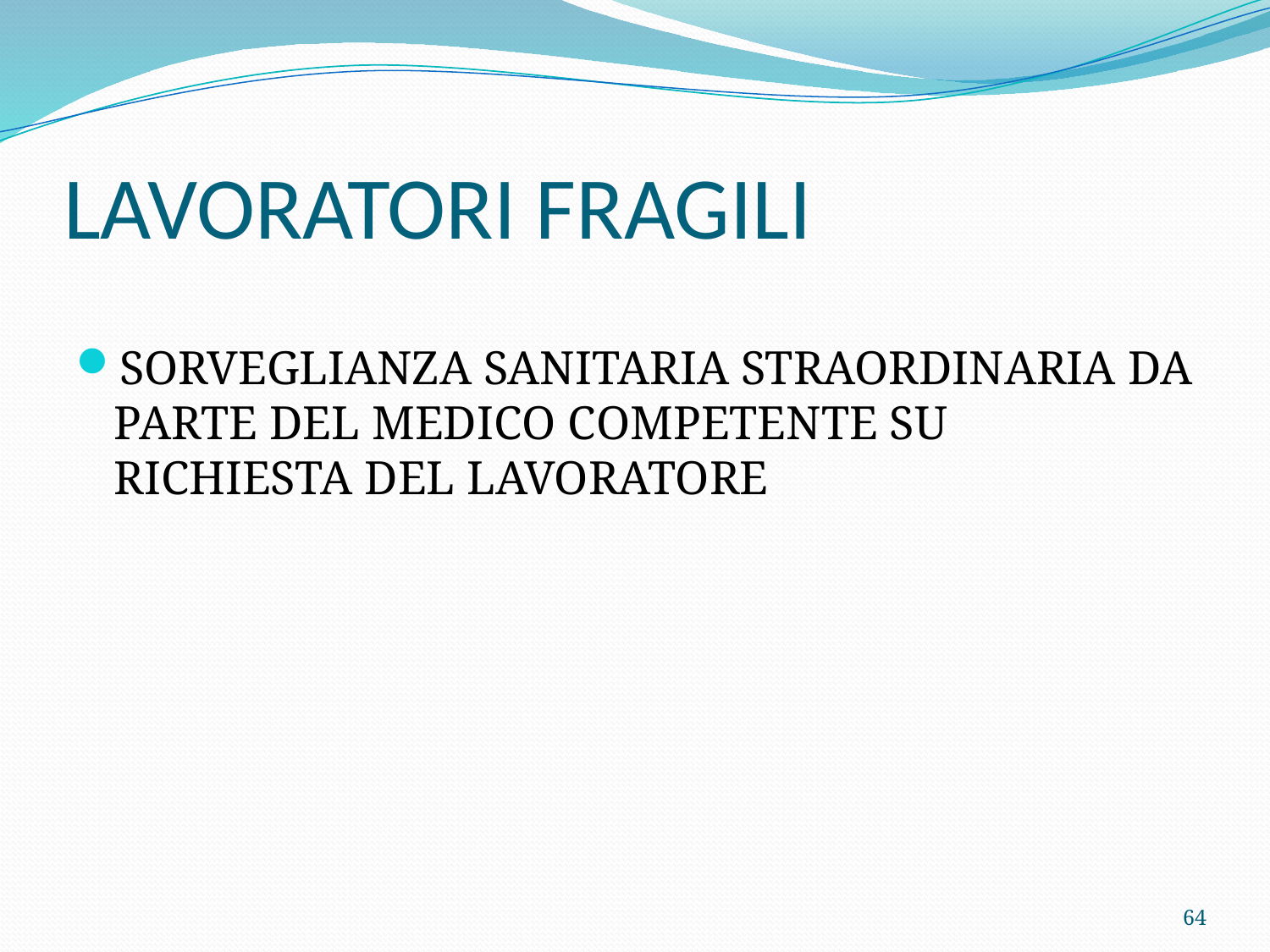

# LAVORATORI FRAGILI

SORVEGLIANZA SANITARIA STRAORDINARIA DA PARTE DEL MEDICO COMPETENTE SU RICHIESTA DEL LAVORATORE
64